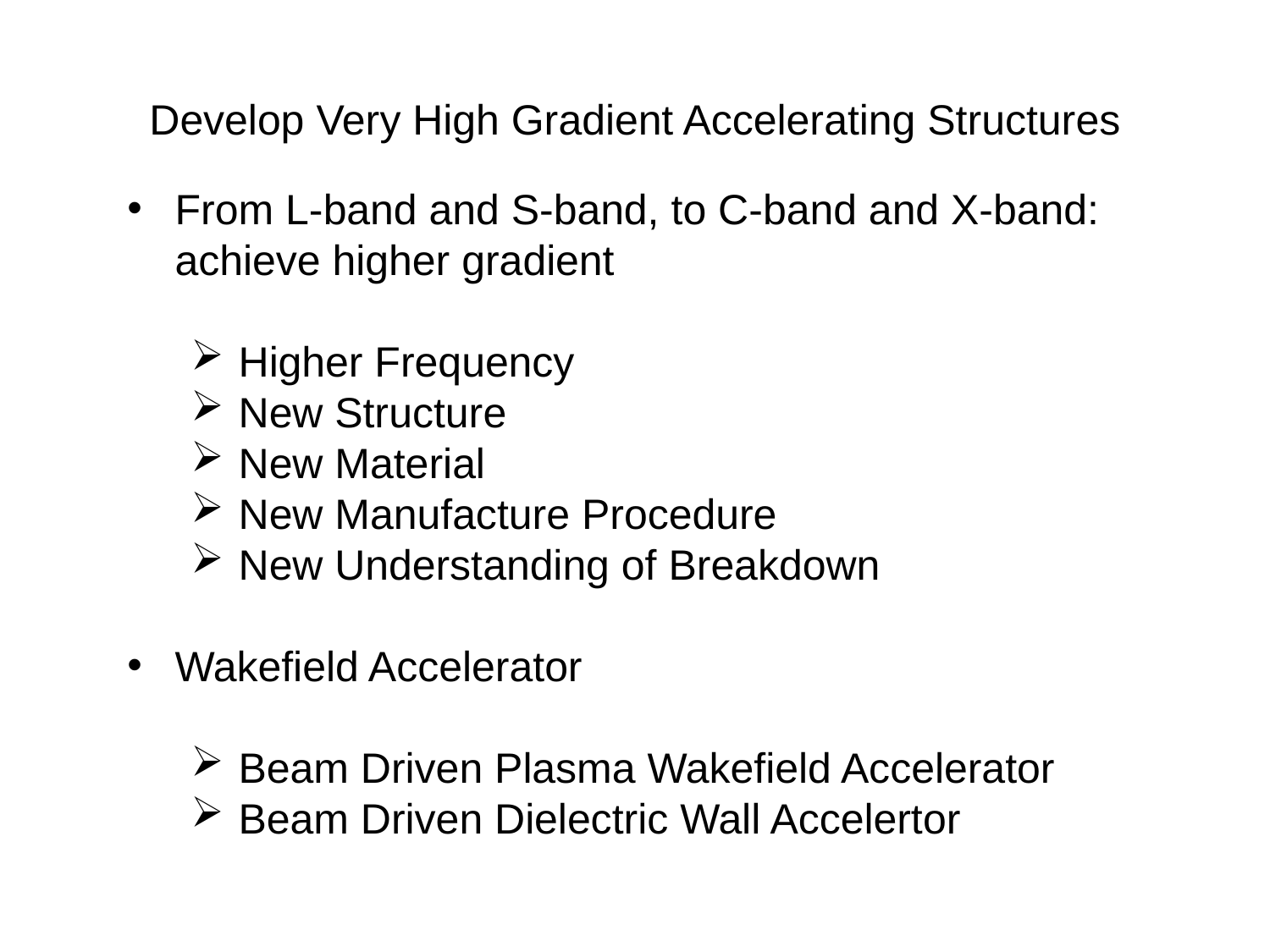

Develop Very High Gradient Accelerating Structures
From L-band and S-band, to C-band and X-band: achieve higher gradient

Higher Frequency
New Structure
New Material
New Manufacture Procedure
New Understanding of Breakdown

Wakefield Accelerator

Beam Driven Plasma Wakefield Accelerator
Beam Driven Dielectric Wall Accelertor